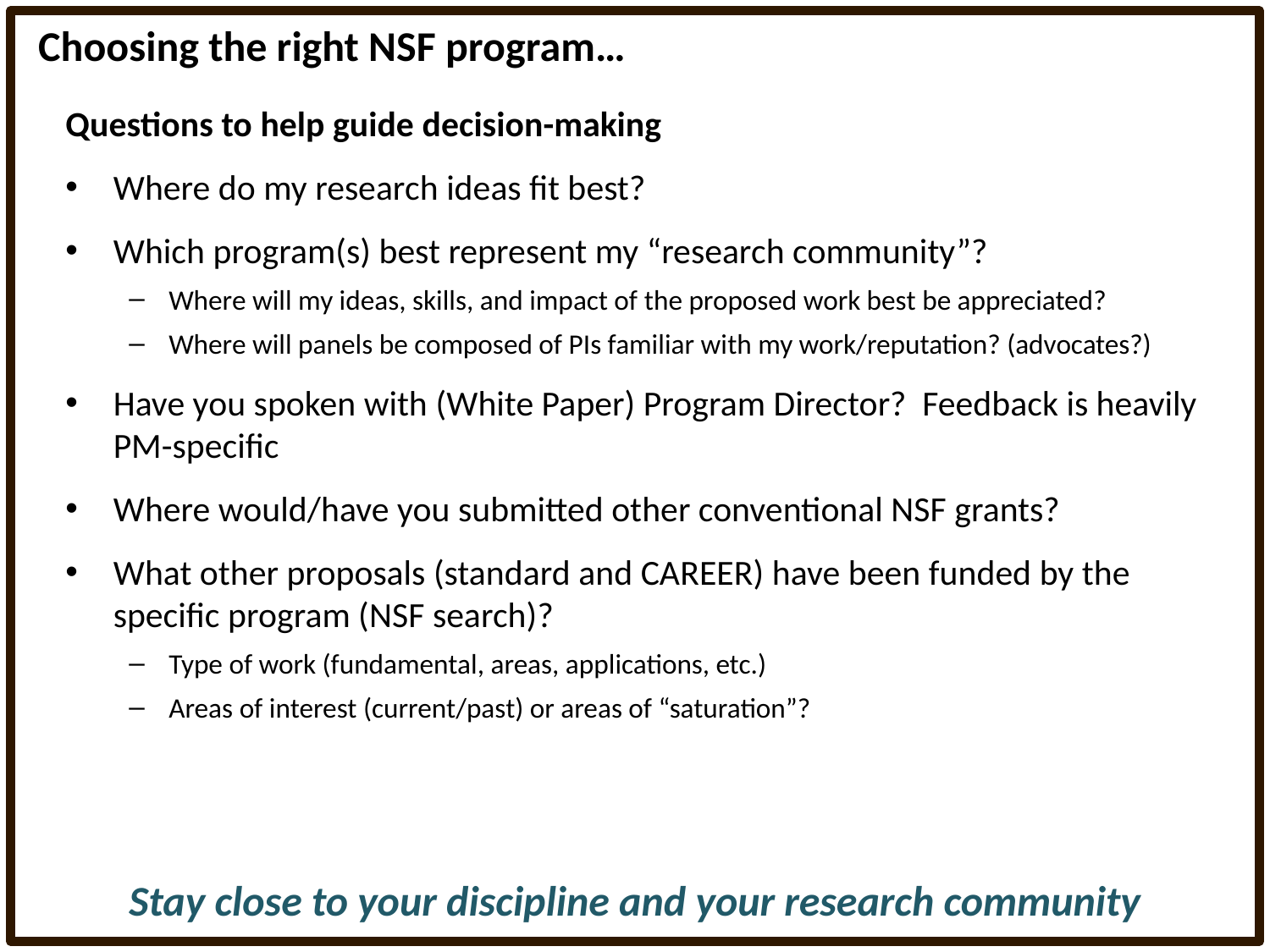

Choosing the right NSF program…
Questions to help guide decision-making
Where do my research ideas fit best?
Which program(s) best represent my “research community”?
Where will my ideas, skills, and impact of the proposed work best be appreciated?
Where will panels be composed of PIs familiar with my work/reputation? (advocates?)
Have you spoken with (White Paper) Program Director?  Feedback is heavily PM-specific
Where would/have you submitted other conventional NSF grants?
What other proposals (standard and CAREER) have been funded by the specific program (NSF search)?
Type of work (fundamental, areas, applications, etc.)
Areas of interest (current/past) or areas of “saturation”?
Stay close to your discipline and your research community